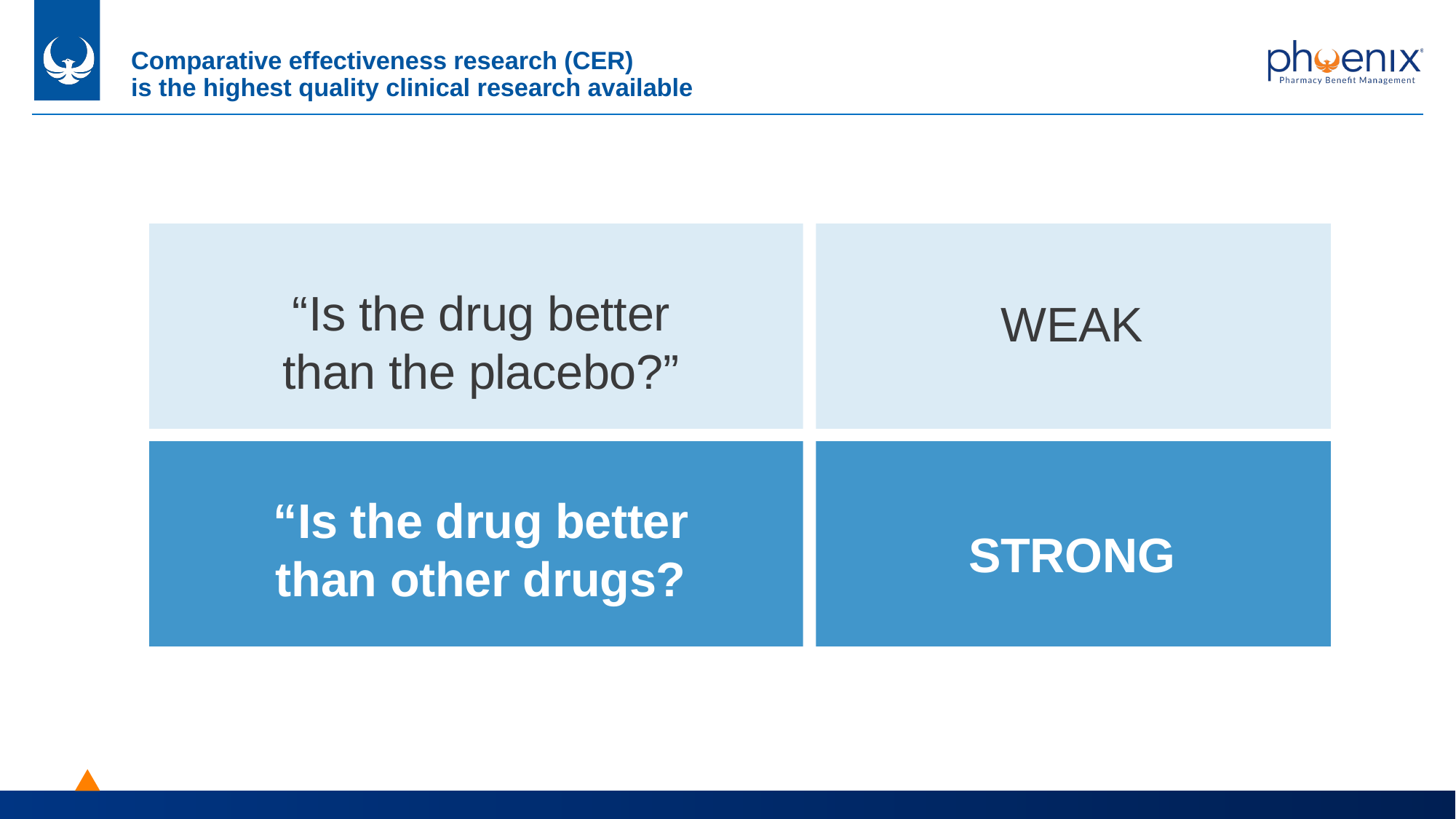

# Comparative effectiveness research (CER) is the highest quality clinical research available

“Is the drug better than the placebo?”
WEAK

“Is the drug better than other drugs?
STRONG